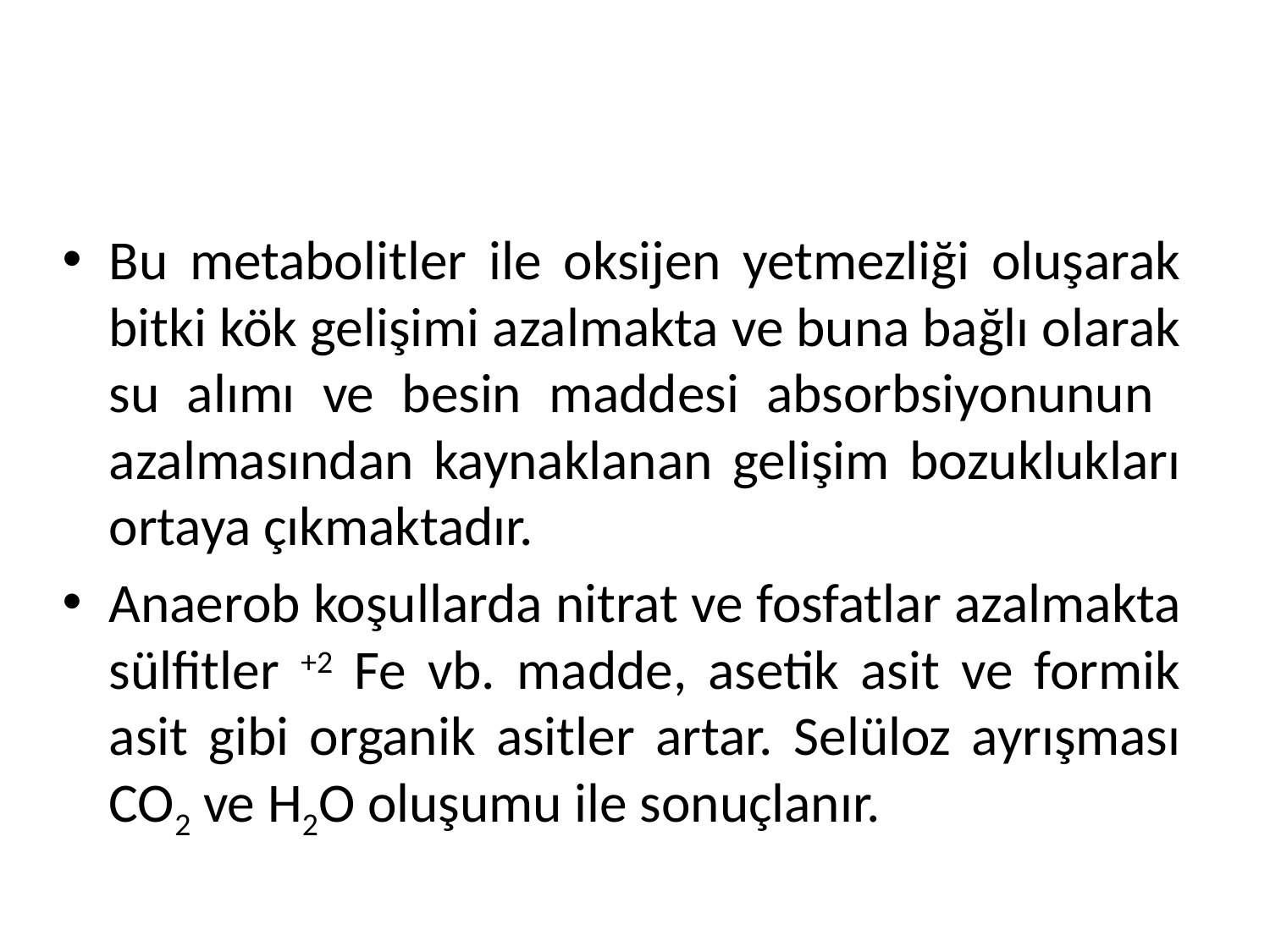

#
Bu metabolitler ile oksijen yetmezliği oluşarak bitki kök gelişimi azalmakta ve buna bağlı olarak su alımı ve besin maddesi absorbsiyonunun  azalmasından kaynaklanan gelişim bozuklukları ortaya çıkmaktadır.
Anaerob koşullarda nitrat ve fosfatlar azalmakta sülfitler +2 Fe vb. madde, asetik asit ve formik asit gibi organik asitler artar. Selüloz ayrışması CO2 ve H2O oluşumu ile sonuçlanır.